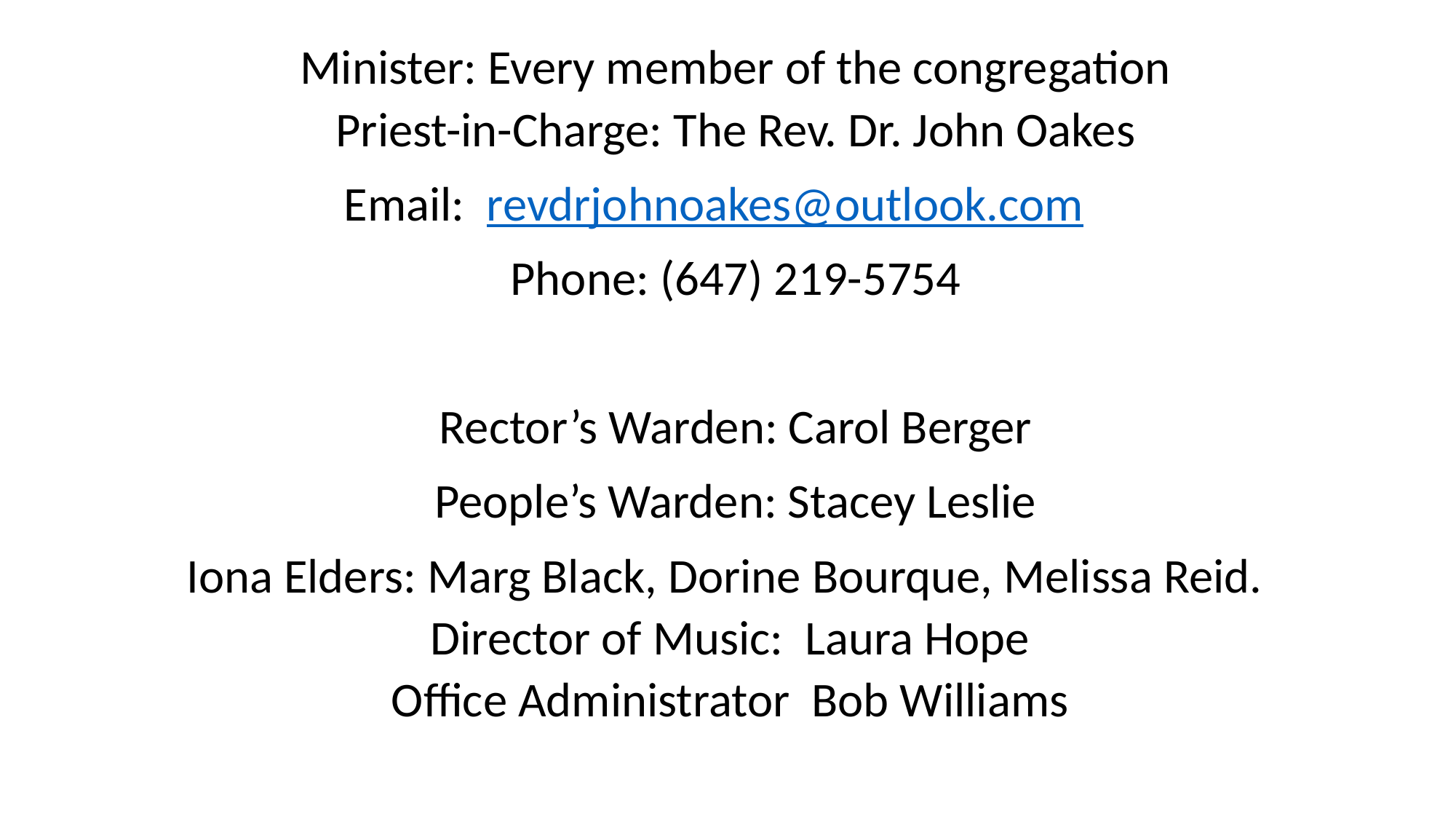

Minister: Every member of the congregation
Priest-in-Charge: The Rev. Dr. John Oakes
Email:  revdrjohnoakes@outlook.com
Phone: (647) 219-5754

Rector’s Warden: Carol Berger
People’s Warden: Stacey Leslie
Iona Elders: Marg Black, Dorine Bourque, Melissa Reid.
Director of Music:  Laura Hope
Office Administrator  Bob Williams